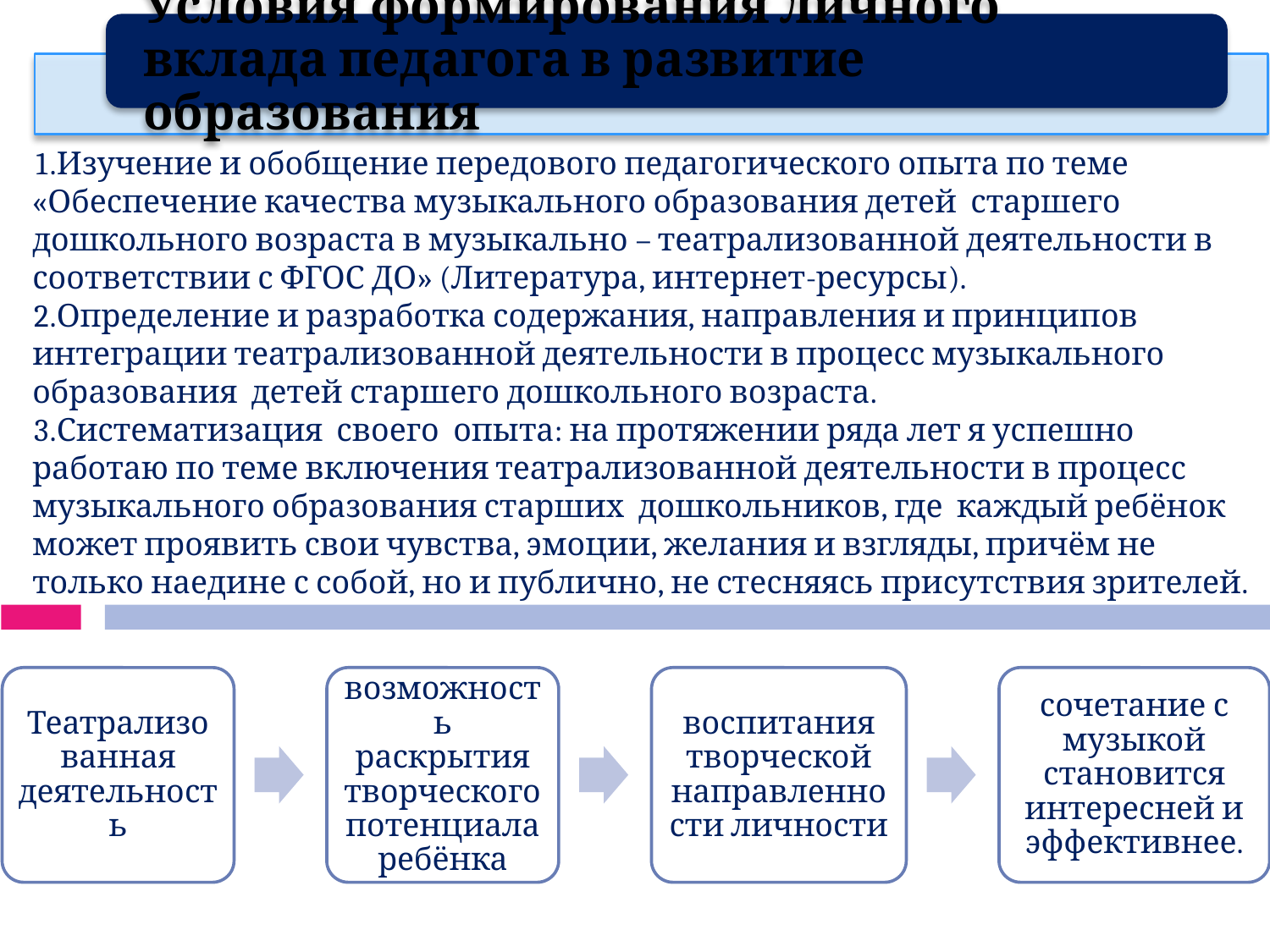

Условия формирования личного вклада педагога в развитие образования
1.Изучение и обобщение передового педагогического опыта по теме «Обеспечение качества музыкального образования детей  старшего дошкольного возраста в музыкально – театрализованной деятельности в соответствии с ФГОС ДО» (Литература, интернет-ресурсы).
2.Определение и разработка содержания, направления и принципов интеграции театрализованной деятельности в процесс музыкального образования  детей старшего дошкольного возраста.
3.Систематизация  своего  опыта: на протяжении ряда лет я успешно работаю по теме включения театрализованной деятельности в процесс музыкального образования старших  дошкольников, где  каждый ребёнок может проявить свои чувства, эмоции, желания и взгляды, причём не только наедине с собой, но и публично, не стесняясь присутствия зрителей.

Театрализованная деятельность

возможность раскрытия творческого потенциала ребёнка

воспитания творческой направленности личности

сочетание с музыкой становится интересней и эффективнее.